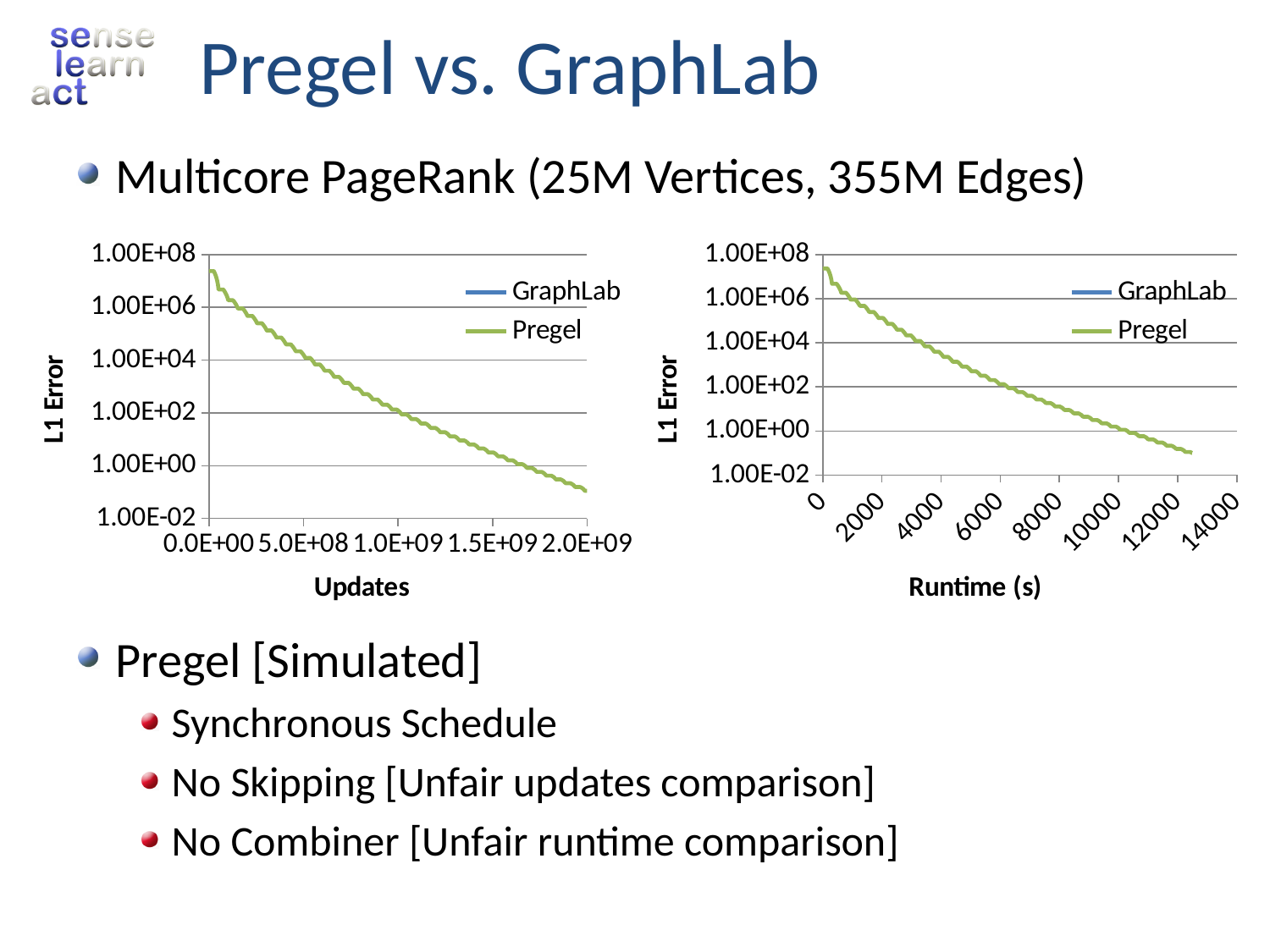

# Pregel vs. GraphLab
Multicore PageRank (25M Vertices, 355M Edges)

Pregel [Simulated]
Synchronous Schedule
No Skipping [Unfair updates comparison]
No Combiner [Unfair runtime comparison]

### Chart

| Category | GraphLab | Pregel |
|---|---|---|

### Chart

| Category | GraphLab | Pregel |
|---|---|---|